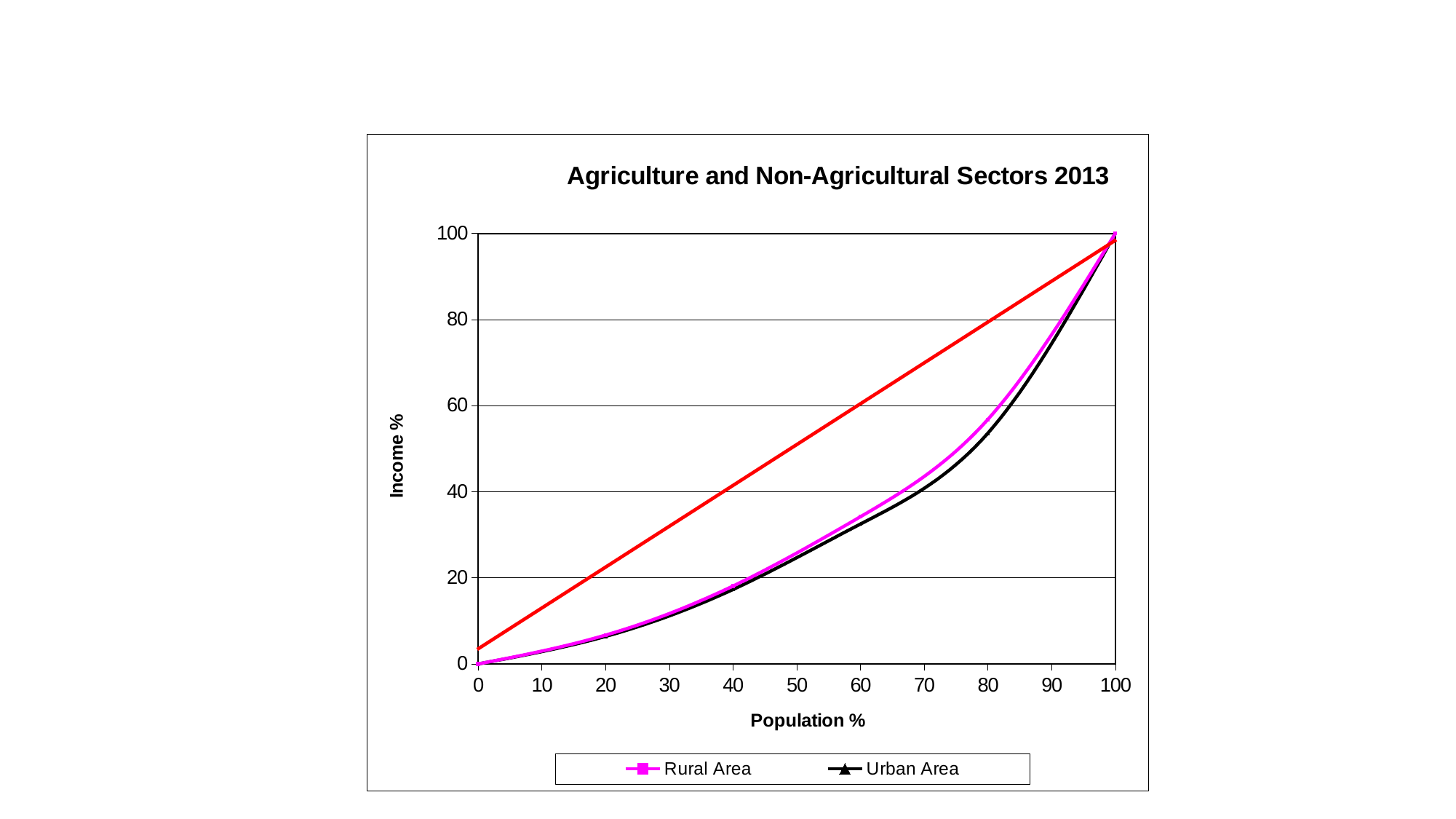

### Chart: Agriculture and Non-Agricultural Sectors 2013

| Category | Rural Area | Urban Area |
|---|---|---|